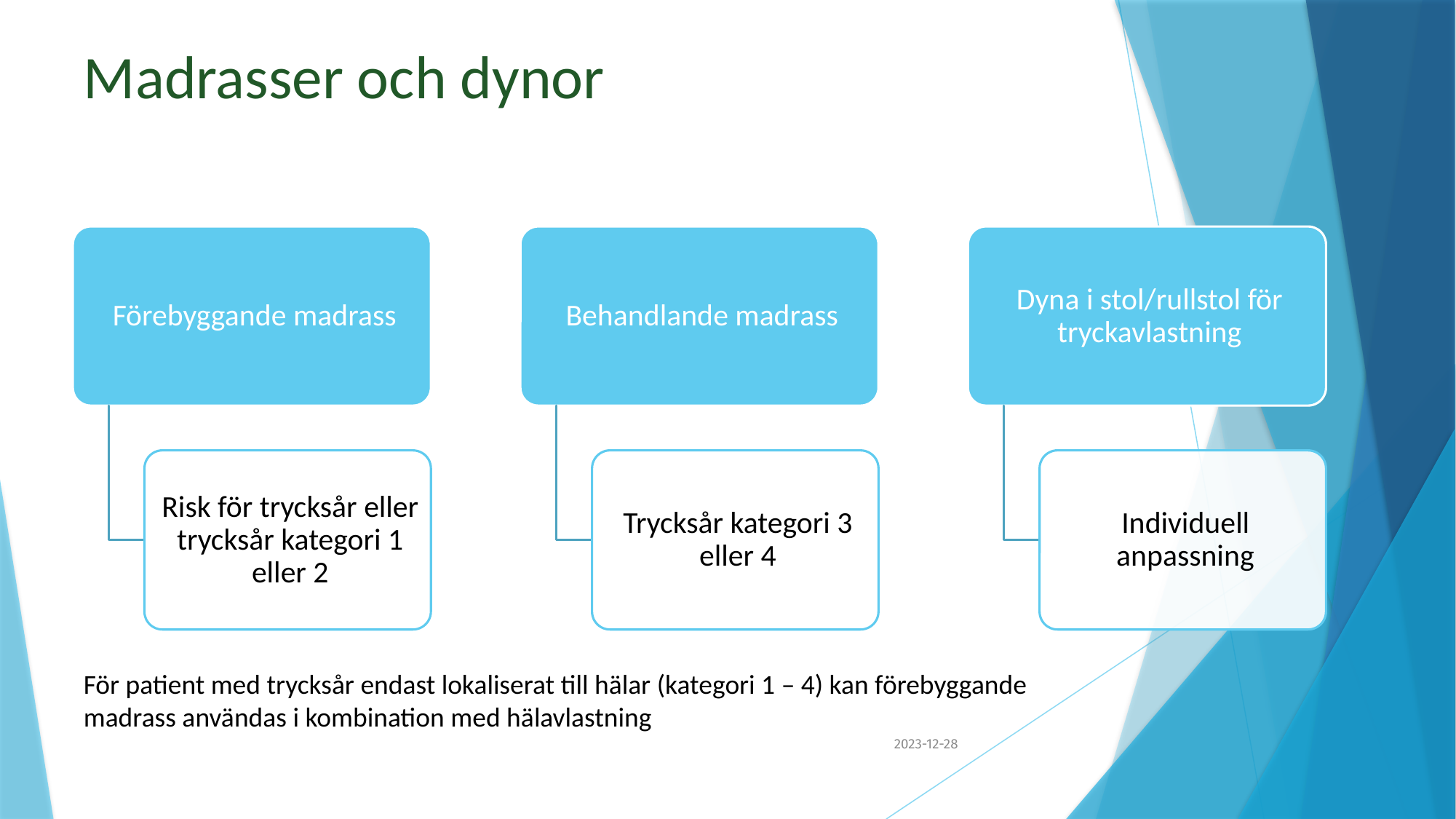

# Madrasser och dynor
Förebyggande madrass
Risk för trycksår eller trycksår kategori 1 eller 2
Behandlande madrass
Trycksår kategori 3 eller 4
Dyna i stol/rullstol för tryckavlastning
Individuell anpassning
För patient med trycksår endast lokaliserat till hälar (kategori 1 – 4) kan förebyggande madrass användas i kombination med hälavlastning
2023-12-28